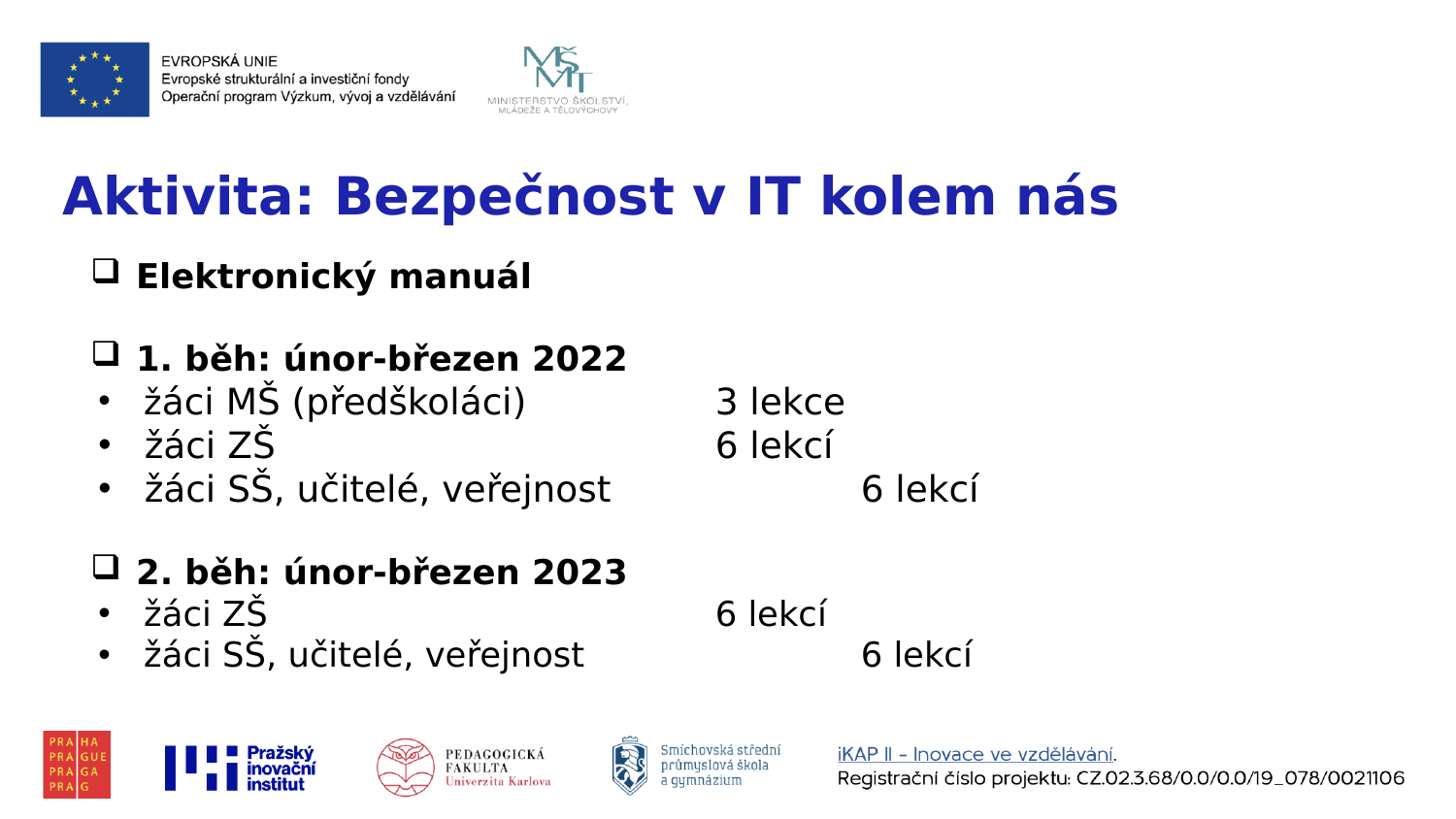

Aktivita: Bezpečnost v IT kolem nás
 Elektronický manuál

 1. běh: únor-březen 2022
 žáci MŠ (předškoláci)		3 lekce
 žáci ZŠ				6 lekcí
 žáci SŠ, učitelé, veřejnost		6 lekcí

 2. běh: únor-březen 2023
 žáci ZŠ				6 lekcí
 žáci SŠ, učitelé, veřejnost		6 lekcí